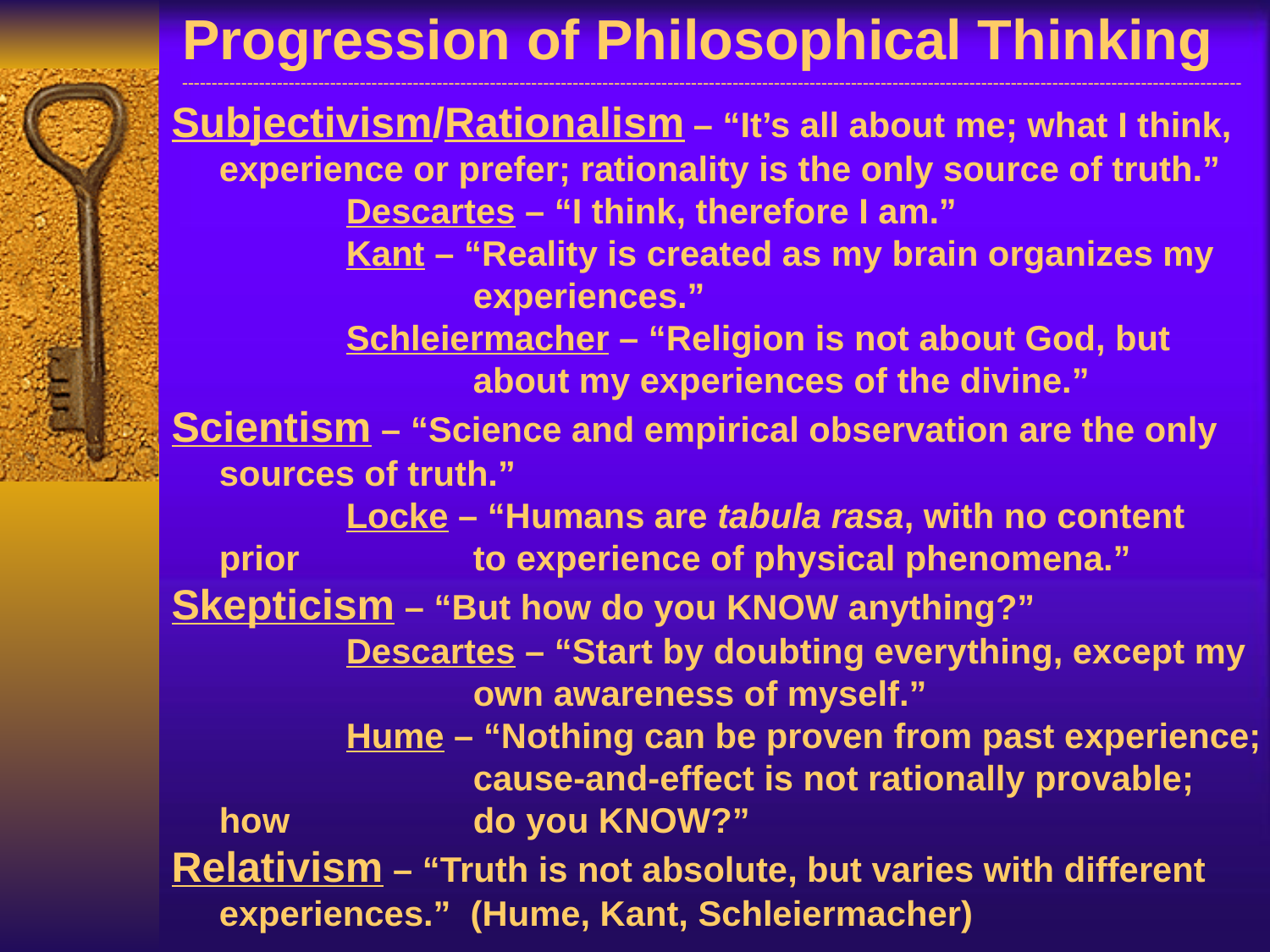

# Progression of Philosophical Thinking -----------------------------------------------------------------------------------------------------------------------------------------------------------------------------------

Subjectivism/Rationalism – “It’s all about me; what I think, experience or prefer; rationality is the only source of truth.”
		Descartes – “I think, therefore I am.”
		Kant – “Reality is created as my brain organizes my			experiences.”
		Schleiermacher – “Religion is not about God, but 			about my experiences of the divine.”
Scientism – “Science and empirical observation are the only sources of truth.”
		Locke – “Humans are tabula rasa, with no content prior 		to experience of physical phenomena.”
Skepticism – “But how do you KNOW anything?”
		Descartes – “Start by doubting everything, except my 		own awareness of myself.”
		Hume – “Nothing can be proven from past experience; 		cause-and-effect is not rationally provable; how 		do you KNOW?”
Relativism – “Truth is not absolute, but varies with different experiences.”  (Hume, Kant, Schleiermacher)